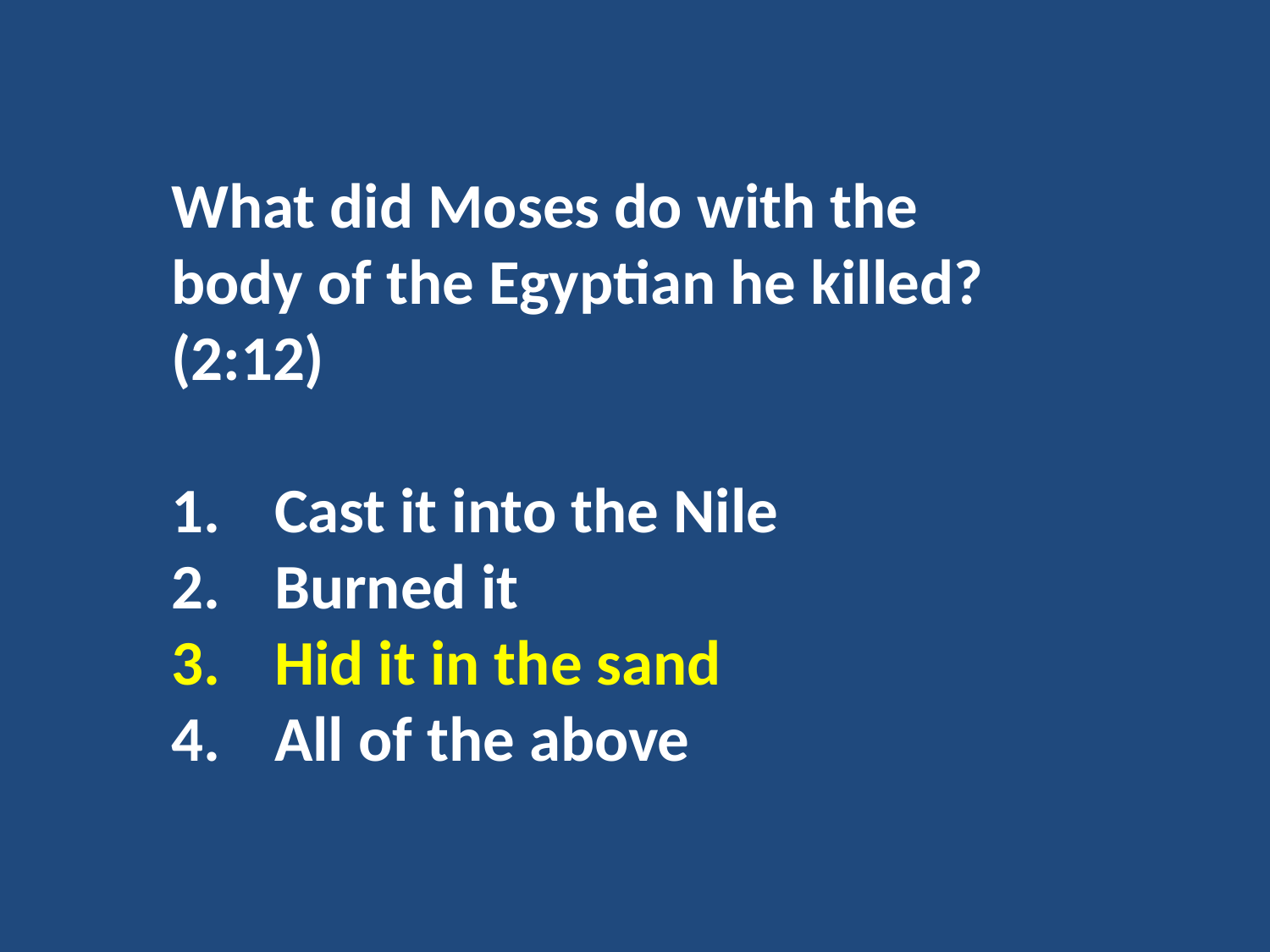

What did Moses do with the body of the Egyptian he killed? (2:12)

Cast it into the Nile
Burned it
Hid it in the sand
All of the above